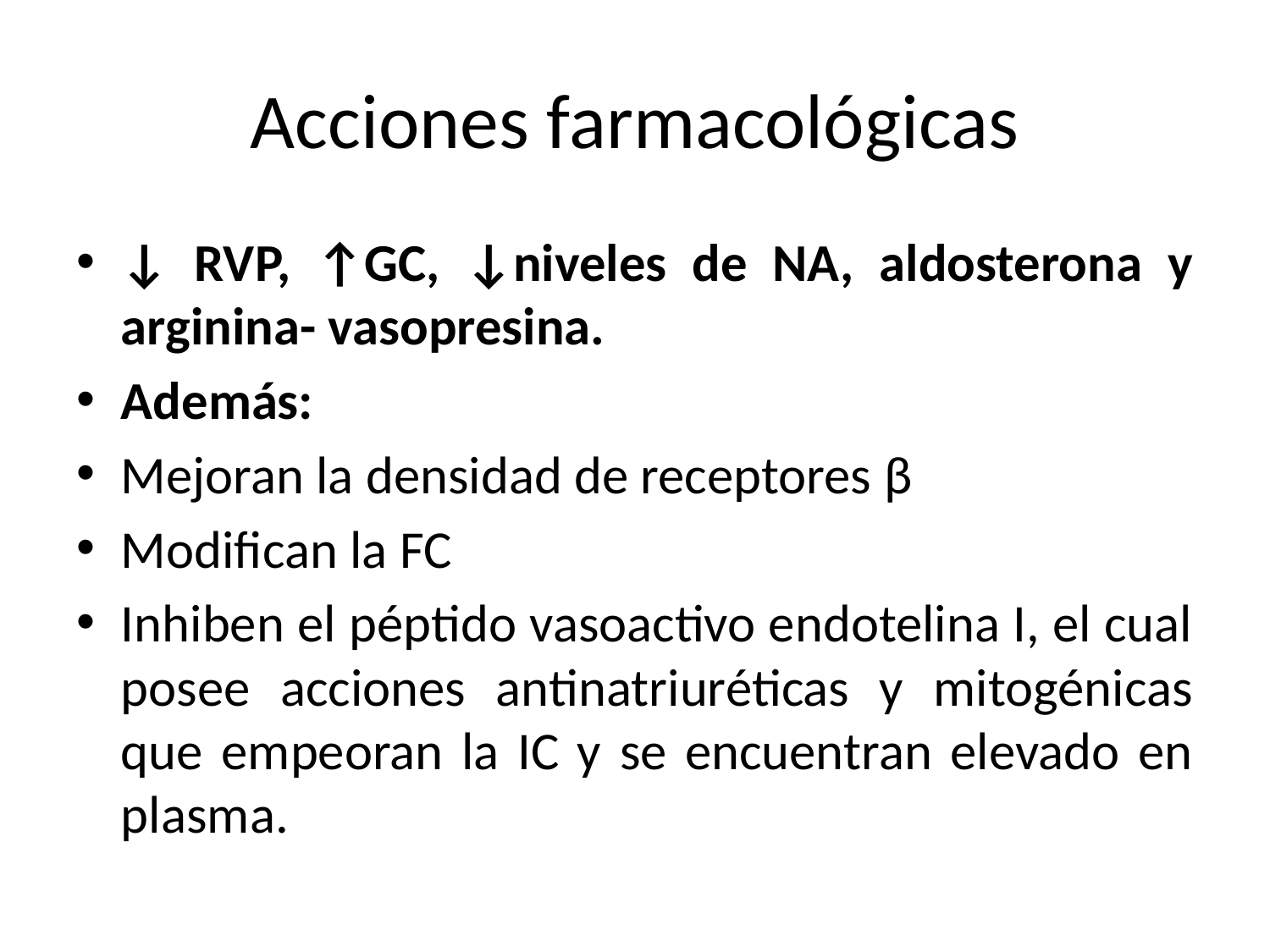

# Acciones farmacológicas
↓ RVP, ↑GC, ↓niveles de NA, aldosterona y arginina- vasopresina.
Además:
Mejoran la densidad de receptores β
Modifican la FC
Inhiben el péptido vasoactivo endotelina I, el cual posee acciones antinatriuréticas y mitogénicas que empeoran la IC y se encuentran elevado en plasma.